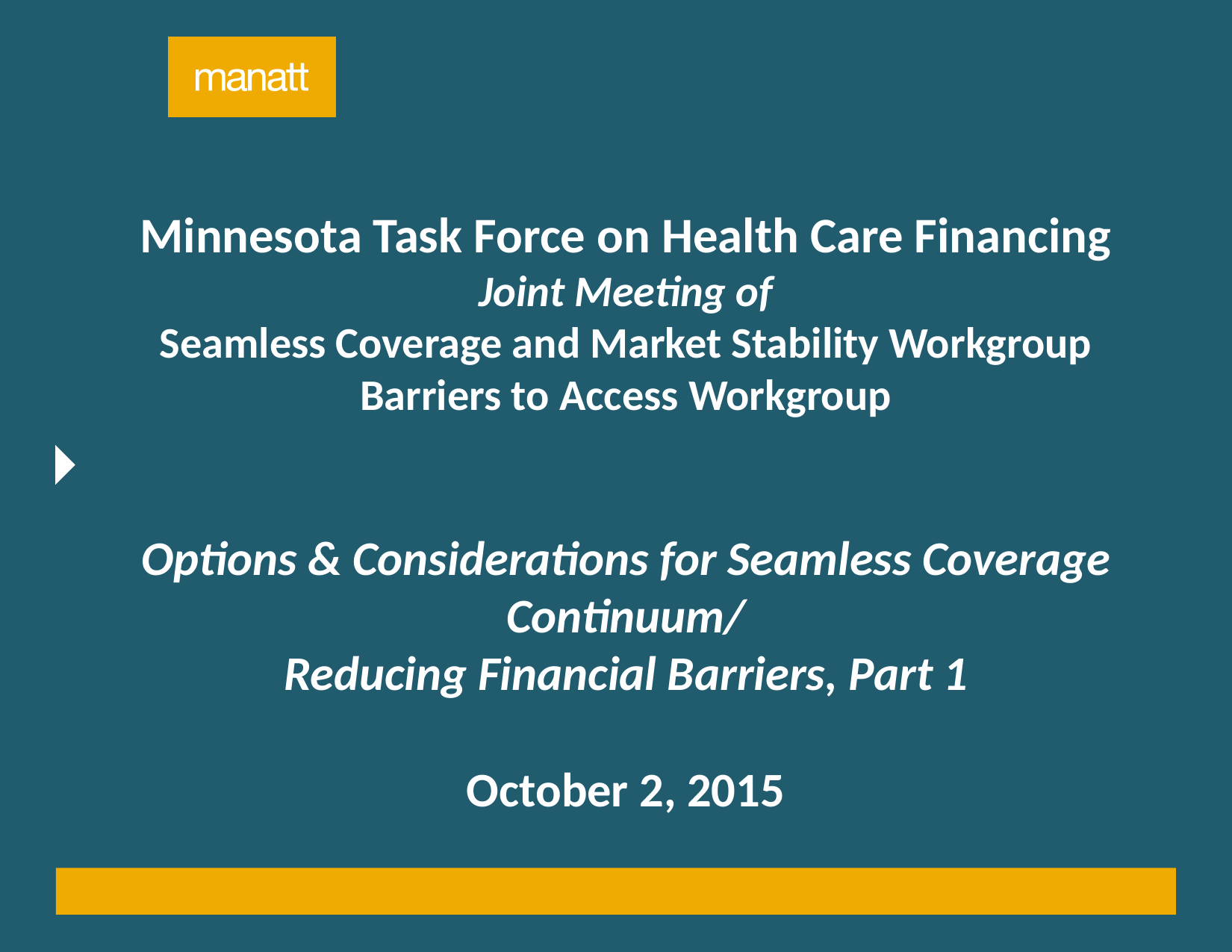

# Minnesota Task Force on Health Care Financing Joint Meeting of Seamless Coverage and Market Stability Workgroup Barriers to Access Workgroup
Options & Considerations for Seamless Coverage Continuum/
Reducing Financial Barriers, Part 1

October 2, 2015